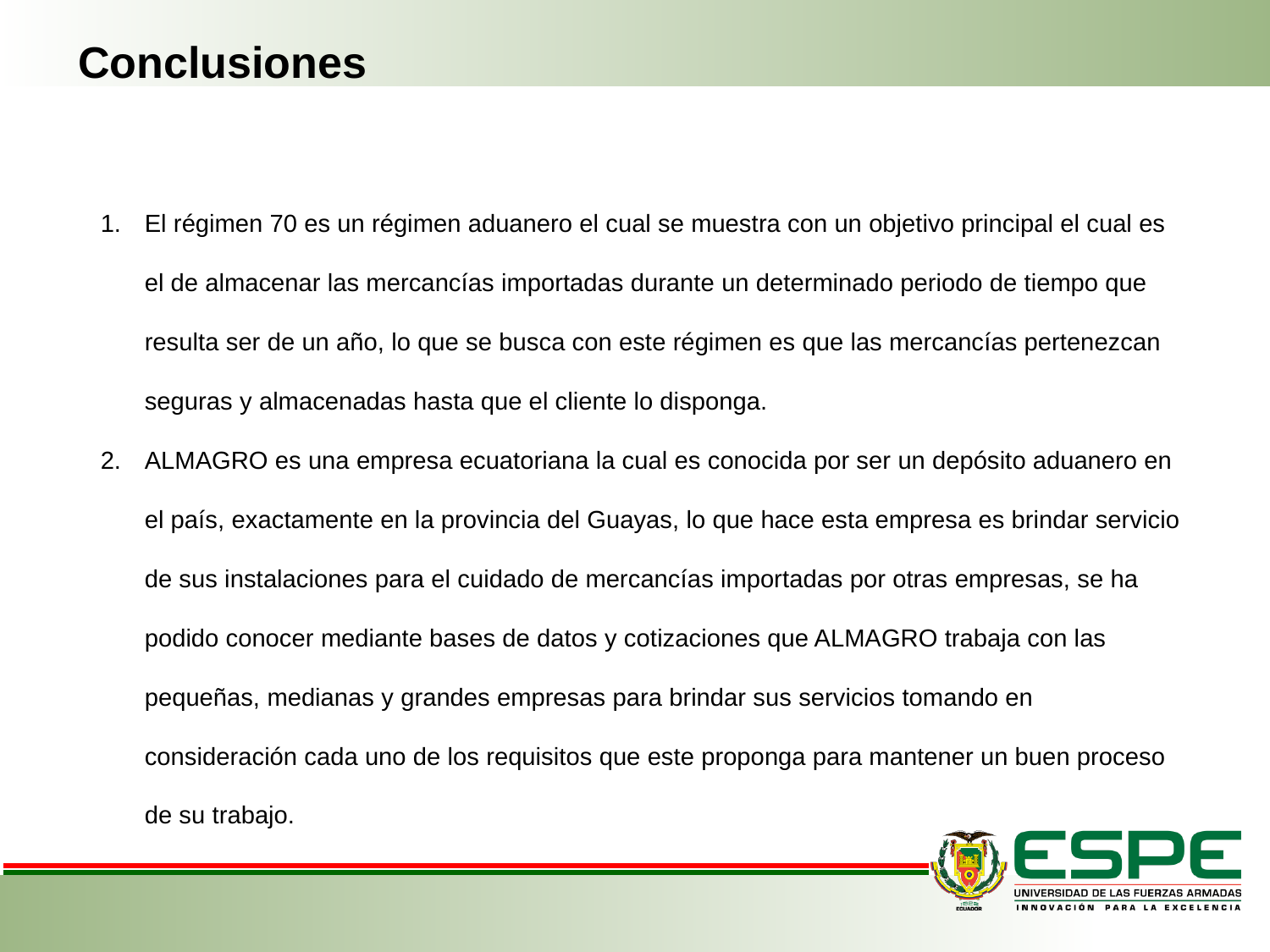

Conclusiones
El régimen 70 es un régimen aduanero el cual se muestra con un objetivo principal el cual es el de almacenar las mercancías importadas durante un determinado periodo de tiempo que resulta ser de un año, lo que se busca con este régimen es que las mercancías pertenezcan seguras y almacenadas hasta que el cliente lo disponga.
ALMAGRO es una empresa ecuatoriana la cual es conocida por ser un depósito aduanero en el país, exactamente en la provincia del Guayas, lo que hace esta empresa es brindar servicio de sus instalaciones para el cuidado de mercancías importadas por otras empresas, se ha podido conocer mediante bases de datos y cotizaciones que ALMAGRO trabaja con las pequeñas, medianas y grandes empresas para brindar sus servicios tomando en consideración cada uno de los requisitos que este proponga para mantener un buen proceso de su trabajo.